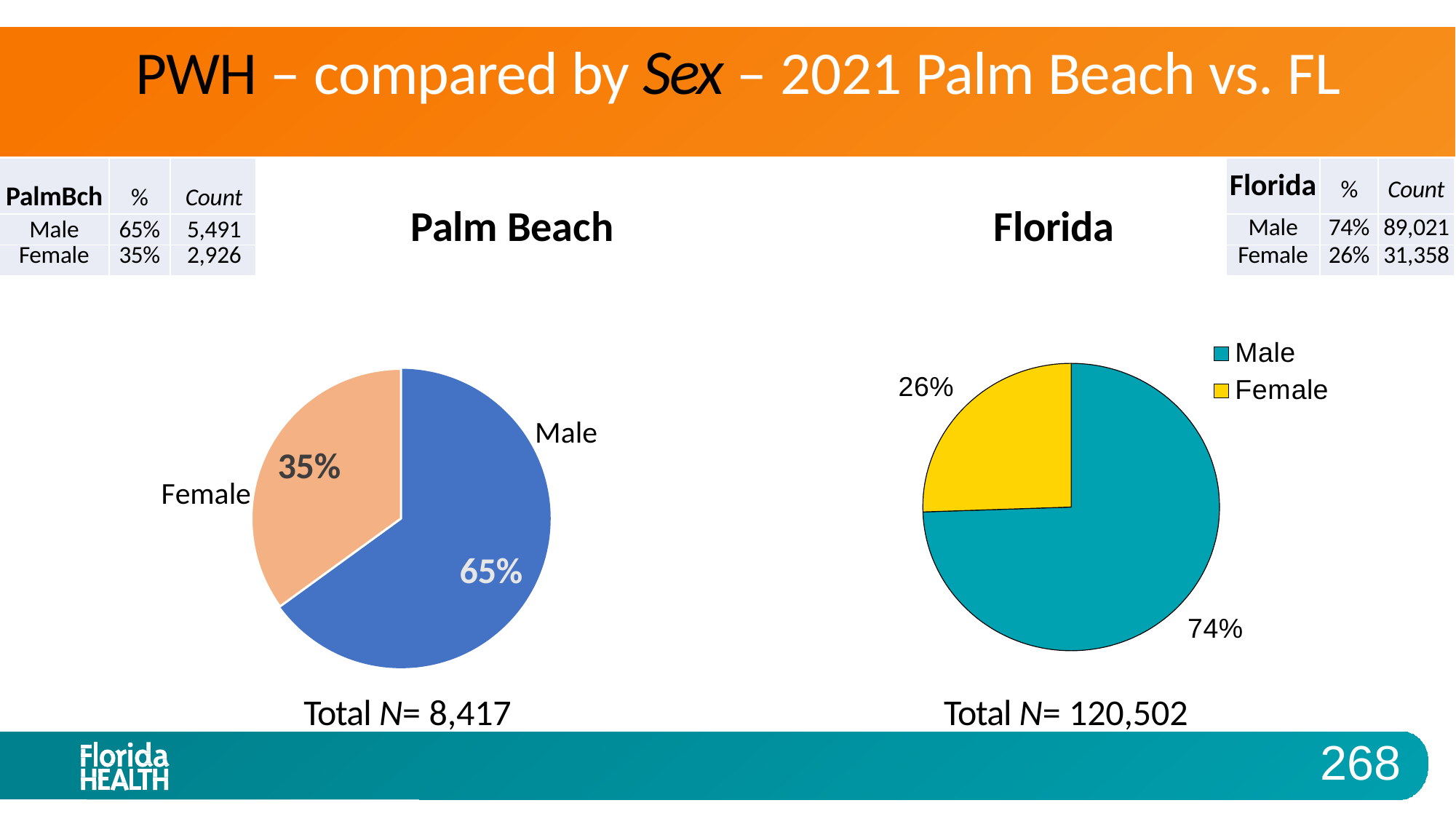

| PWH – compared by Sex – 2021 Palm Beach vs. FL |  |  |  |  |  |  |
| --- | --- | --- | --- | --- | --- | --- |
| PalmBch | % | Count | Palm Beach Florida | Florida | % | Count |
| Male | 65% | 5,491 |  | Male | 74% | 89,021 |
| Female | 35% | 2,926 |  | Female | 26% | 31,358 |
Male  Female

26%

Male
35%
Female
65%
74%
Total N= 8,417
Total N= 120,502
268